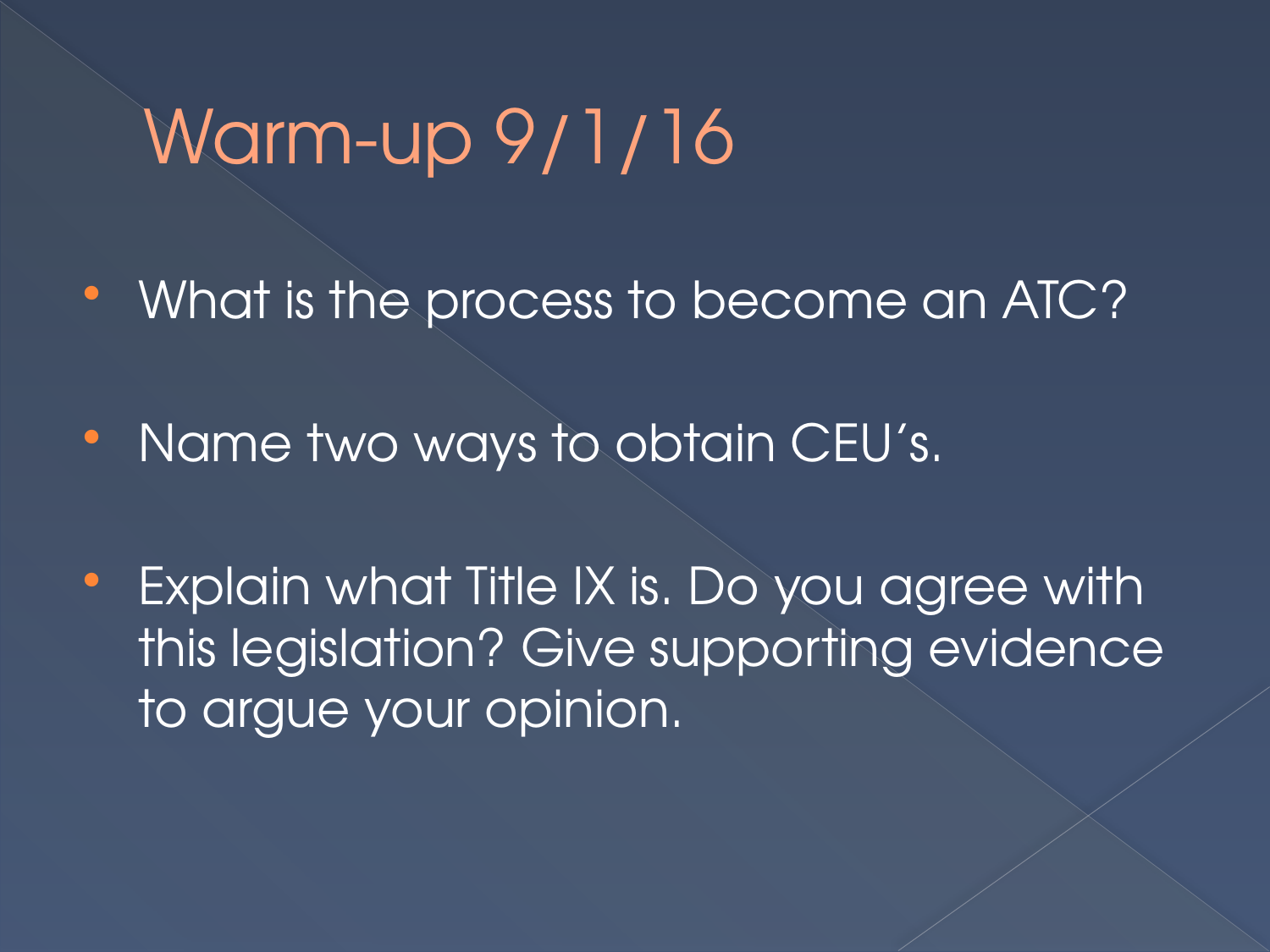

# Warm-up 9/1/16
What is the process to become an ATC?

Name two ways to obtain CEU’s.

Explain what Title IX is. Do you agree with this legislation? Give supporting evidence to argue your opinion.